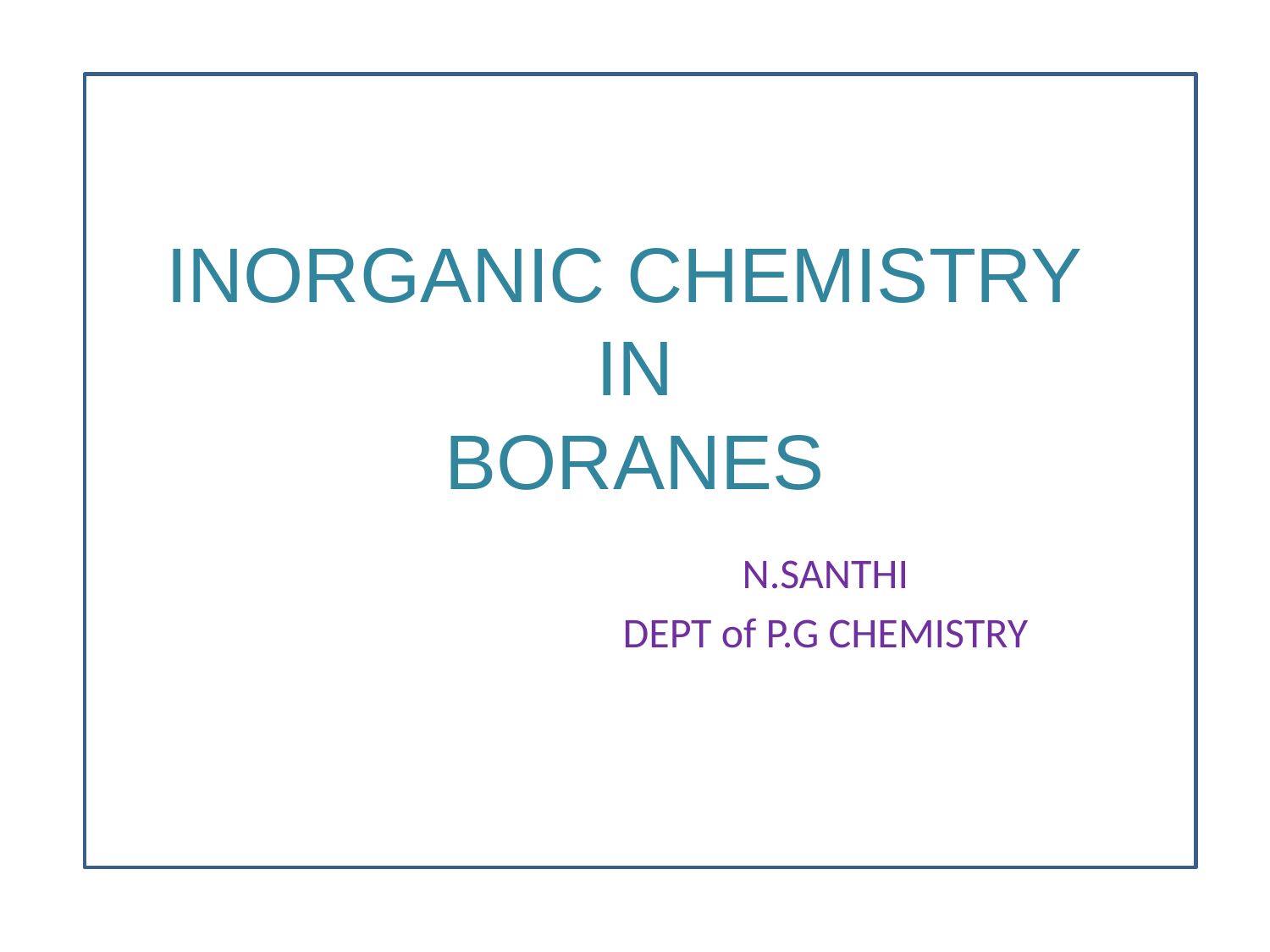

# INORGANIC CHEMISTRY IN BORANES
N.SANTHI
DEPT of P.G CHEMISTRY